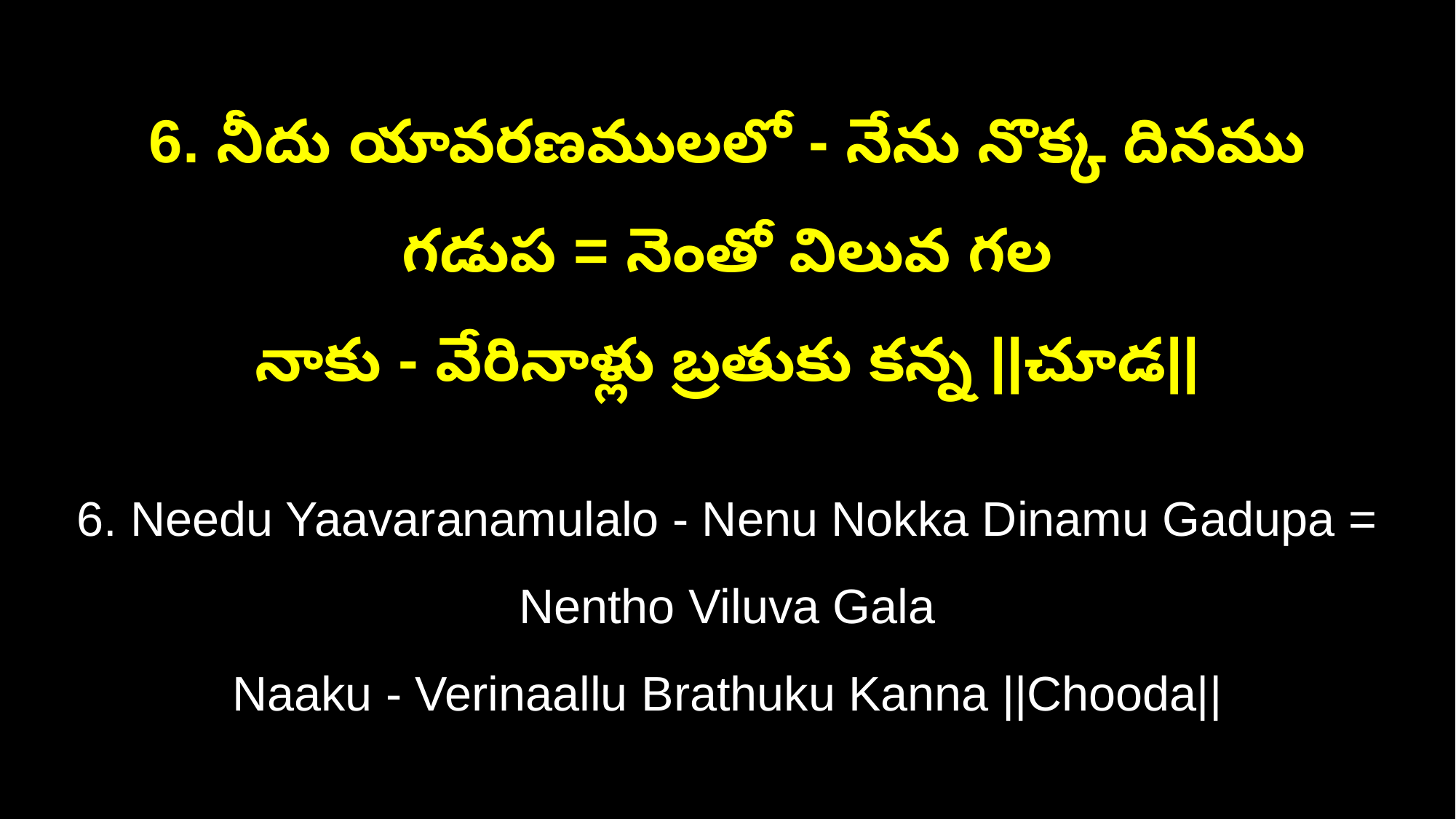

6. నీదు యావరణములలో - నేను నొక్క దినము గడుప = నెంతో విలువ గల
నాకు - వేరినాళ్లు బ్రతుకు కన్న ||చూడ||
6. Needu Yaavaranamulalo - Nenu Nokka Dinamu Gadupa = Nentho Viluva Gala
Naaku - Verinaallu Brathuku Kanna ||Chooda||